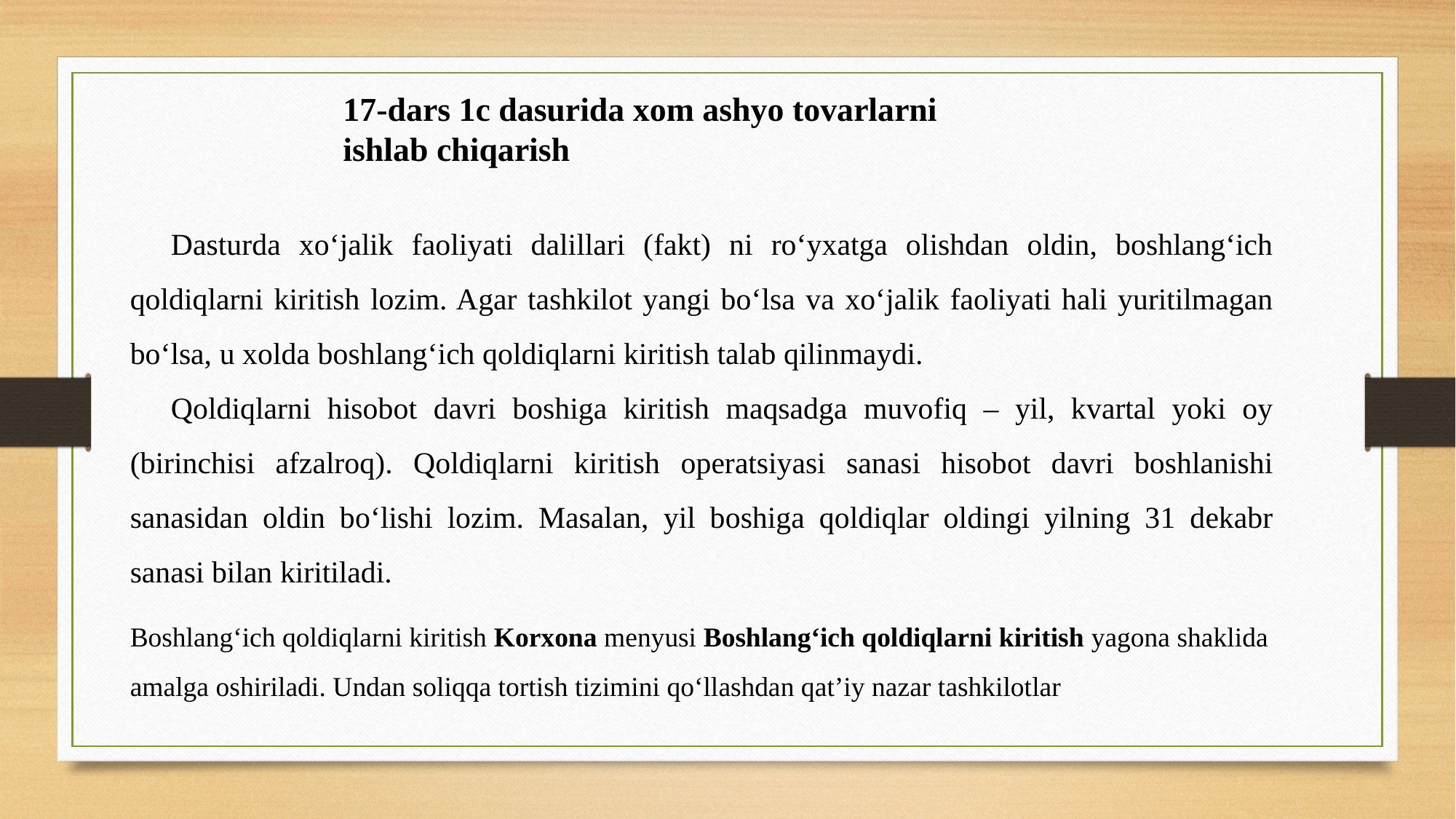

17-dars 1c dasurida xom ashyo tovarlarni ishlab chiqarish
Dasturda xo‘jalik faoliyati dalillari (fakt) ni ro‘yxatga olishdan oldin, boshlang‘ich qoldiqlarni kiritish lozim. Agar tashkilot yangi bo‘lsa va xo‘jalik faoliyati hali yuritilmagan bo‘lsa, u xolda boshlang‘ich qoldiqlarni kiritish talab qilinmaydi.
Qoldiqlarni hisobot davri boshiga kiritish maqsadga muvofiq – yil, kvartal yoki oy (birinchisi afzalroq). Qoldiqlarni kiritish operatsiyasi sanasi hisobot davri boshlanishi sanasidan oldin bo‘lishi lozim. Masalan, yil boshiga qoldiqlar oldingi yilning 31 dekabr sanasi bilan kiritiladi.
Boshlang‘ich qoldiqlarni kiritish Korxona menyusi Boshlang‘ich qoldiqlarni kiritish yagona shaklida amalga oshiriladi. Undan soliqqa tortish tizimini qo‘llashdan qat’iy nazar tashkilotlar